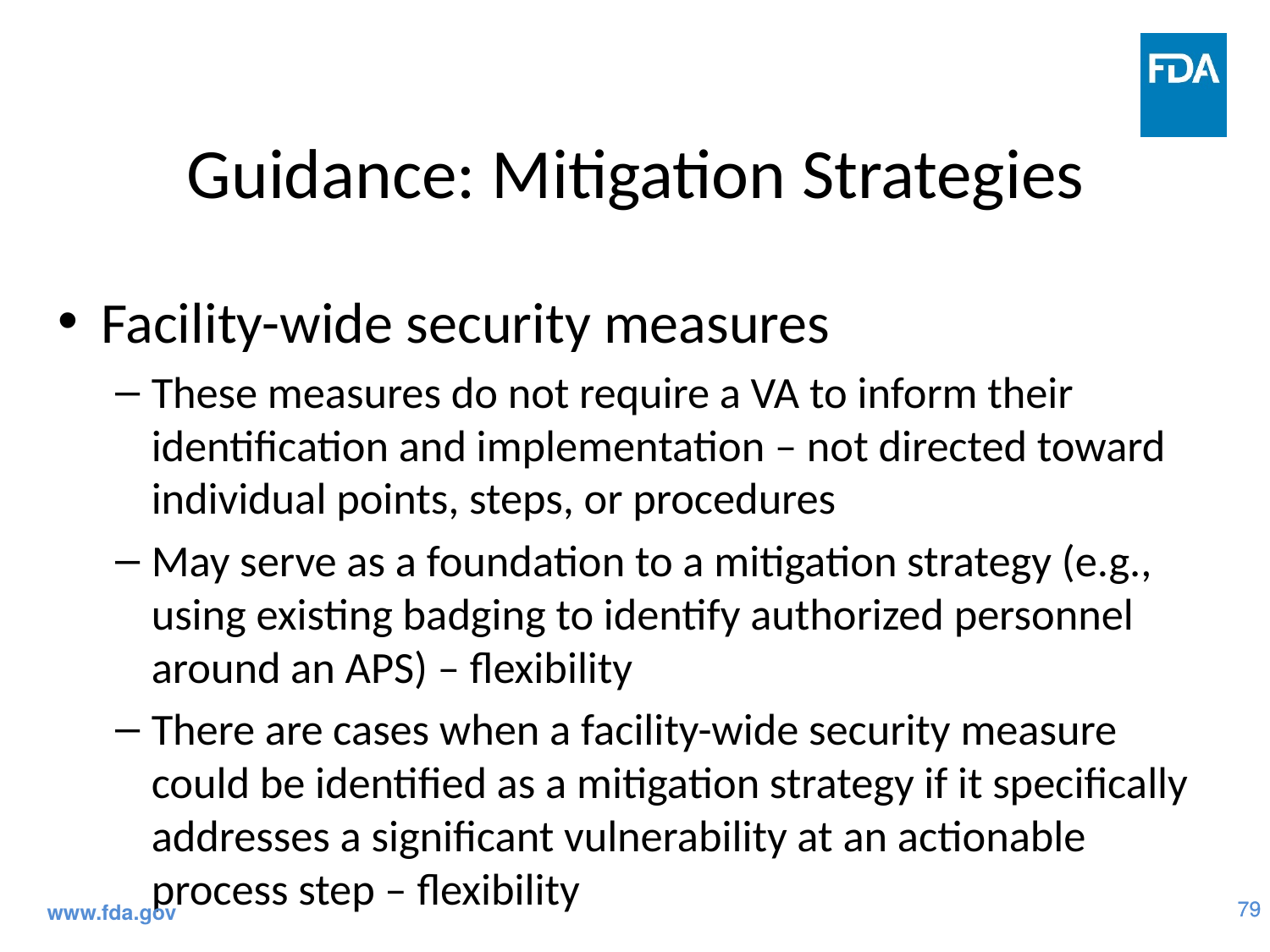

# Guidance: Mitigation Strategies
Facility-wide security measures
These measures do not require a VA to inform their identification and implementation – not directed toward individual points, steps, or procedures
May serve as a foundation to a mitigation strategy (e.g., using existing badging to identify authorized personnel around an APS) – flexibility
There are cases when a facility-wide security measure could be identified as a mitigation strategy if it specifically addresses a significant vulnerability at an actionable process step – flexibility
www.fda.gov